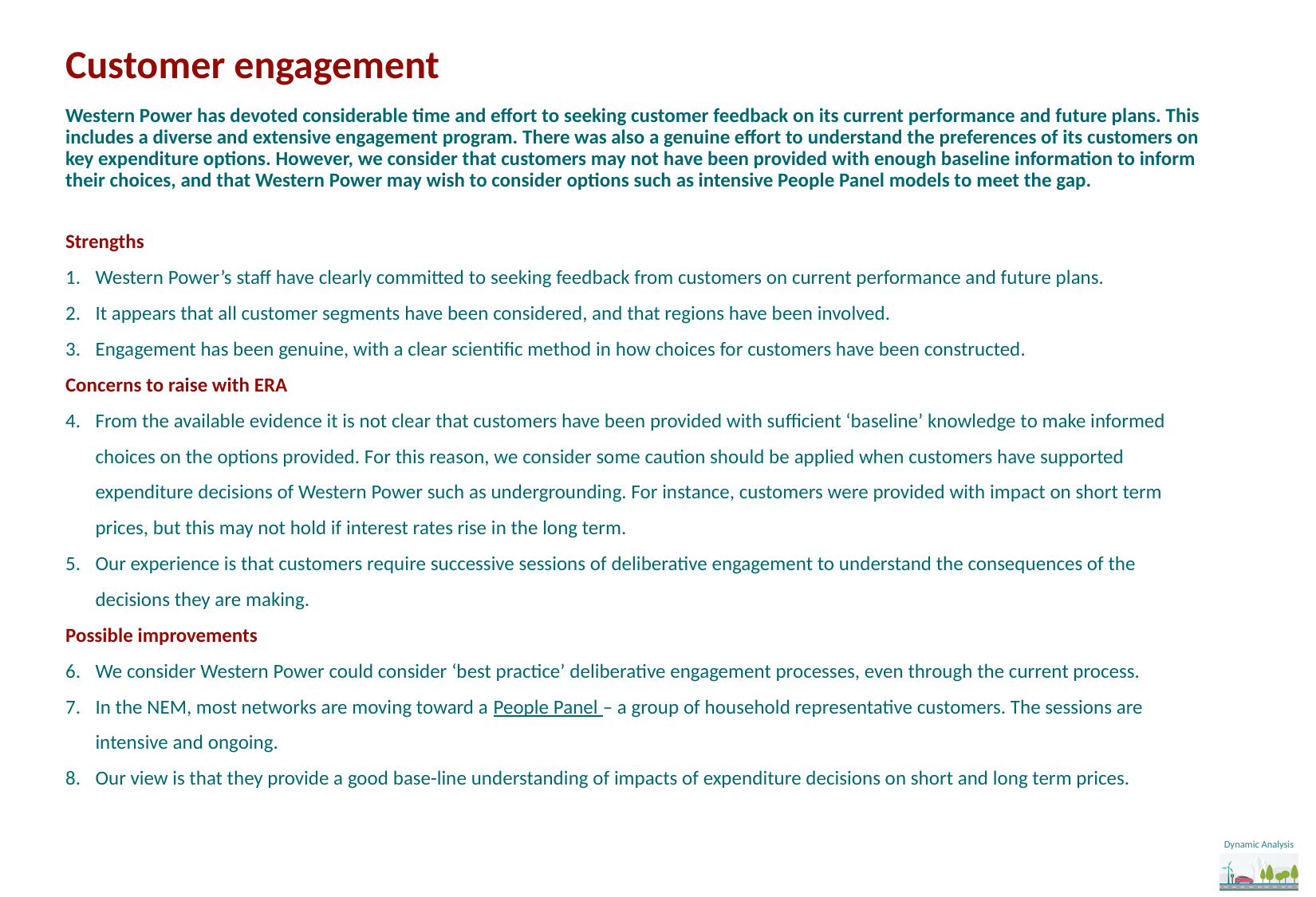

# Customer engagement
Western Power has devoted considerable time and effort to seeking customer feedback on its current performance and future plans. This includes a diverse and extensive engagement program. There was also a genuine effort to understand the preferences of its customers on key expenditure options. However, we consider that customers may not have been provided with enough baseline information to inform their choices, and that Western Power may wish to consider options such as intensive People Panel models to meet the gap.
Strengths
Western Power’s staff have clearly committed to seeking feedback from customers on current performance and future plans.
It appears that all customer segments have been considered, and that regions have been involved.
Engagement has been genuine, with a clear scientific method in how choices for customers have been constructed.
Concerns to raise with ERA
From the available evidence it is not clear that customers have been provided with sufficient ‘baseline’ knowledge to make informed choices on the options provided. For this reason, we consider some caution should be applied when customers have supported expenditure decisions of Western Power such as undergrounding. For instance, customers were provided with impact on short term prices, but this may not hold if interest rates rise in the long term.
Our experience is that customers require successive sessions of deliberative engagement to understand the consequences of the decisions they are making.
Possible improvements
We consider Western Power could consider ‘best practice’ deliberative engagement processes, even through the current process.
In the NEM, most networks are moving toward a People Panel – a group of household representative customers. The sessions are intensive and ongoing.
Our view is that they provide a good base-line understanding of impacts of expenditure decisions on short and long term prices.